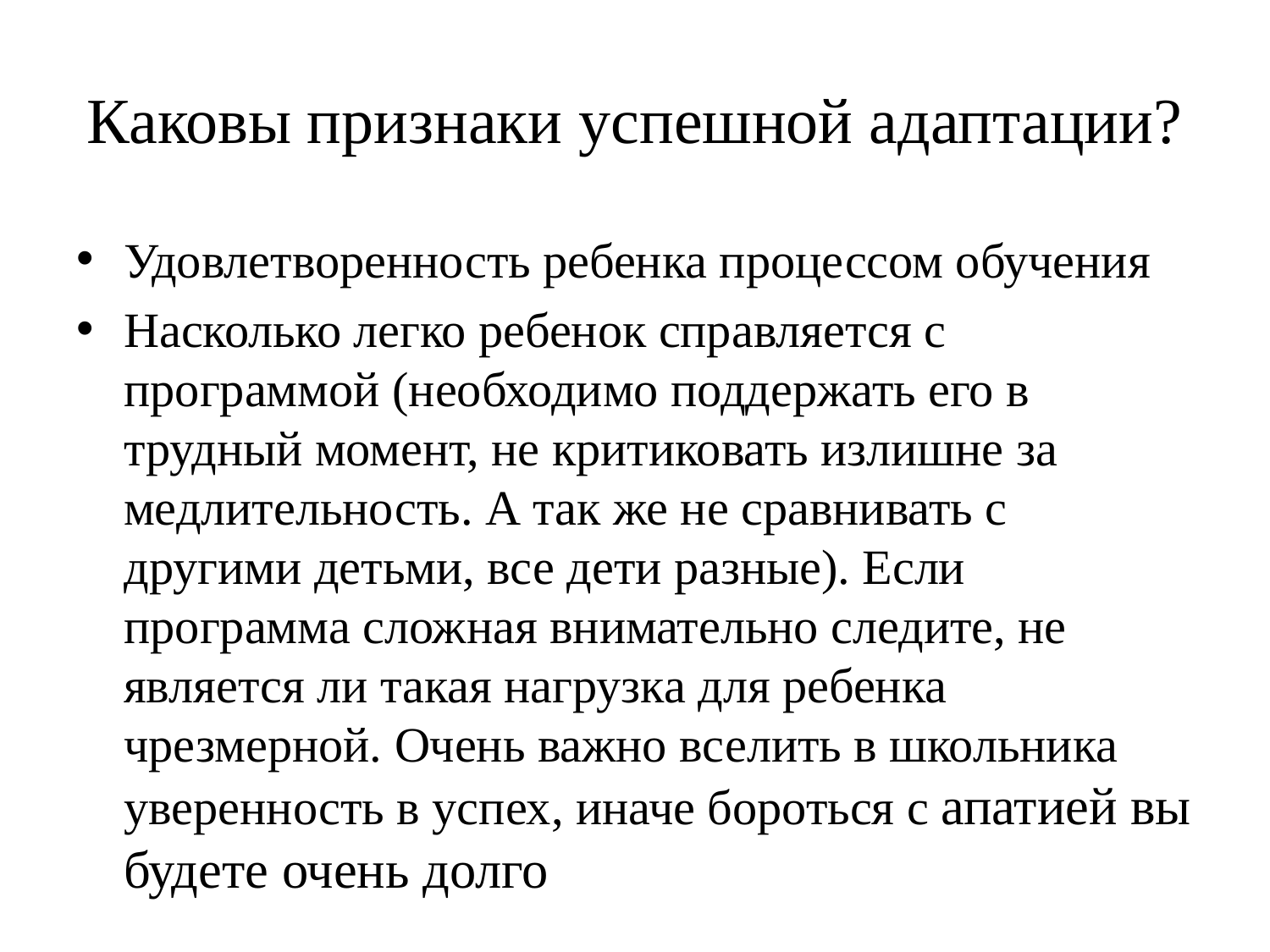

# Каковы признаки успешной адаптации?
Удовлетворенность ребенка процессом обучения
Насколько легко ребенок справляется с программой (необходимо поддержать его в трудный момент, не критиковать излишне за медлительность. А так же не сравнивать с другими детьми, все дети разные). Если программа сложная внимательно следите, не является ли такая нагрузка для ребенка чрезмерной. Очень важно вселить в школьника уверенность в успех, иначе бороться с апатией вы будете очень долго